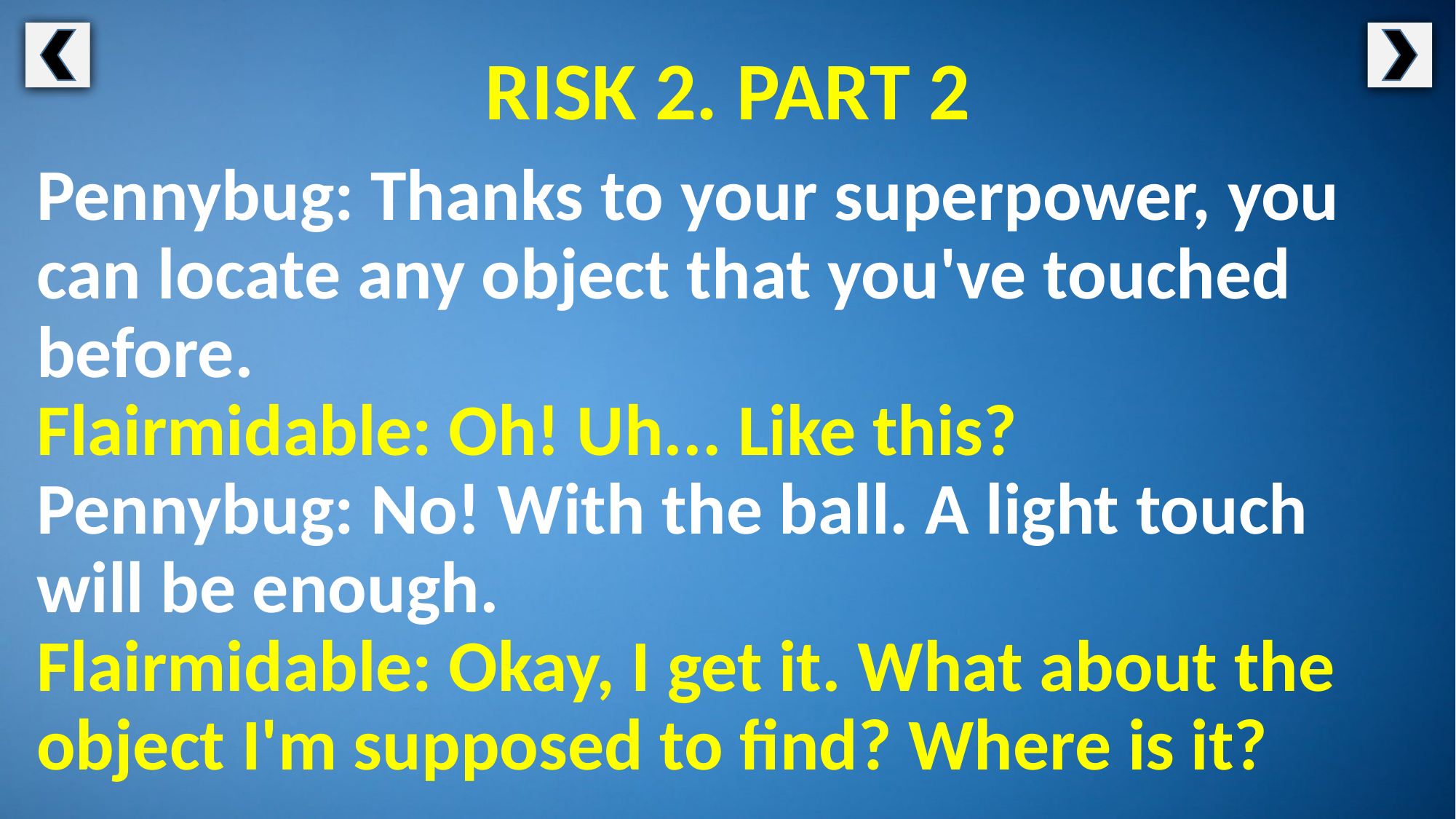

RISK 2. PART 2
Pennybug: Thanks to your superpower, you can locate any object that you've touched before.
Flairmidable: Oh! Uh... Like this?
Pennybug: No! With the ball. A light touch will be enough.
Flairmidable: Okay, I get it. What about the object I'm supposed to find? Where is it?